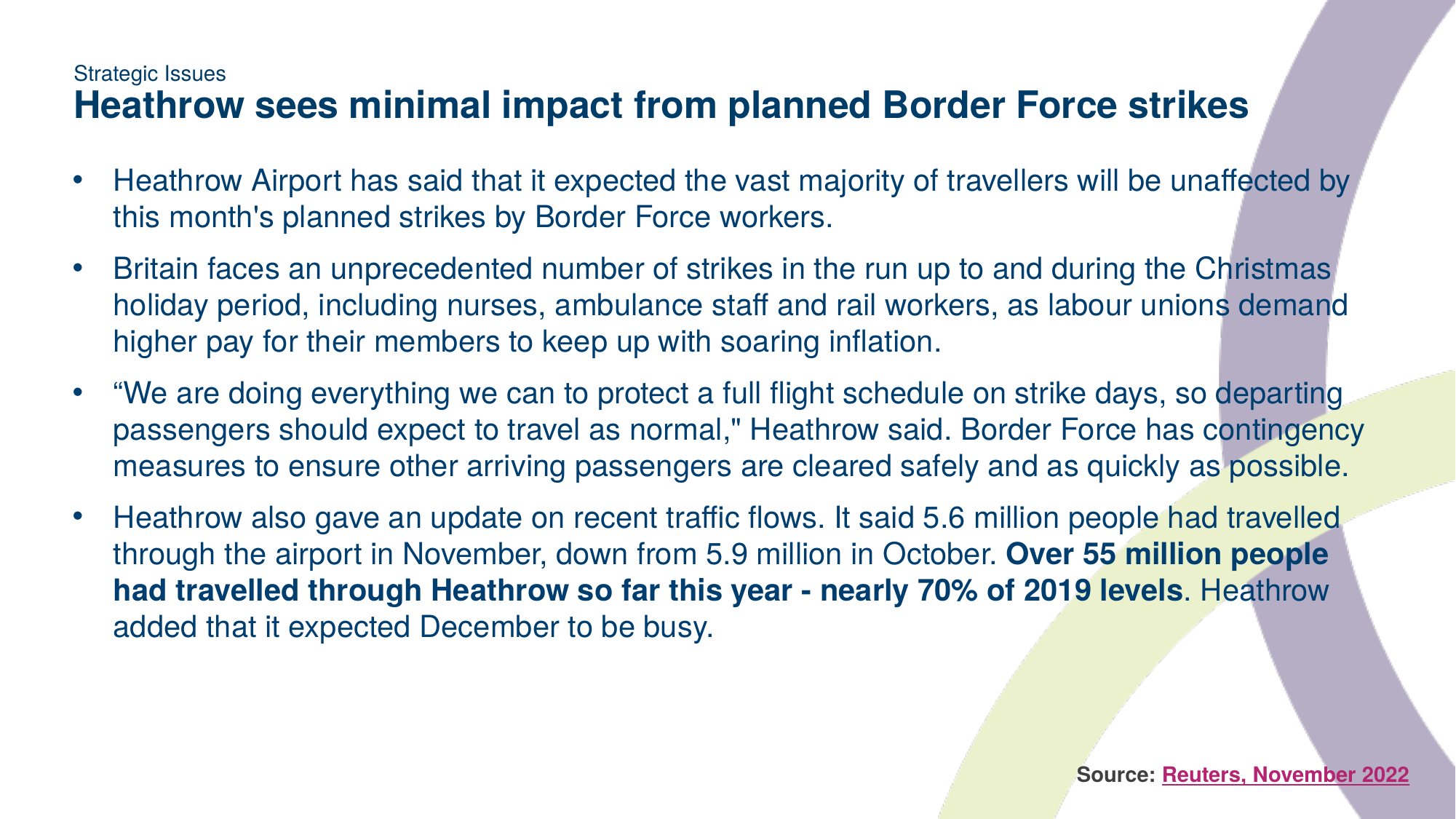

# Strategic Issues Heathrow sees minimal impact from planned Border Force strikes
Heathrow Airport has said that it expected the vast majority of travellers will be unaffected by this month's planned strikes by Border Force workers.
Britain faces an unprecedented number of strikes in the run up to and during the Christmas holiday period, including nurses, ambulance staff and rail workers, as labour unions demand higher pay for their members to keep up with soaring inflation.
“We are doing everything we can to protect a full flight schedule on strike days, so departing passengers should expect to travel as normal," Heathrow said. Border Force has contingency measures to ensure other arriving passengers are cleared safely and as quickly as possible.
Heathrow also gave an update on recent traffic flows. It said 5.6 million people had travelled through the airport in November, down from 5.9 million in October. Over 55 million people had travelled through Heathrow so far this year - nearly 70% of 2019 levels. Heathrow added that it expected December to be busy.
 Source: Reuters, November 2022